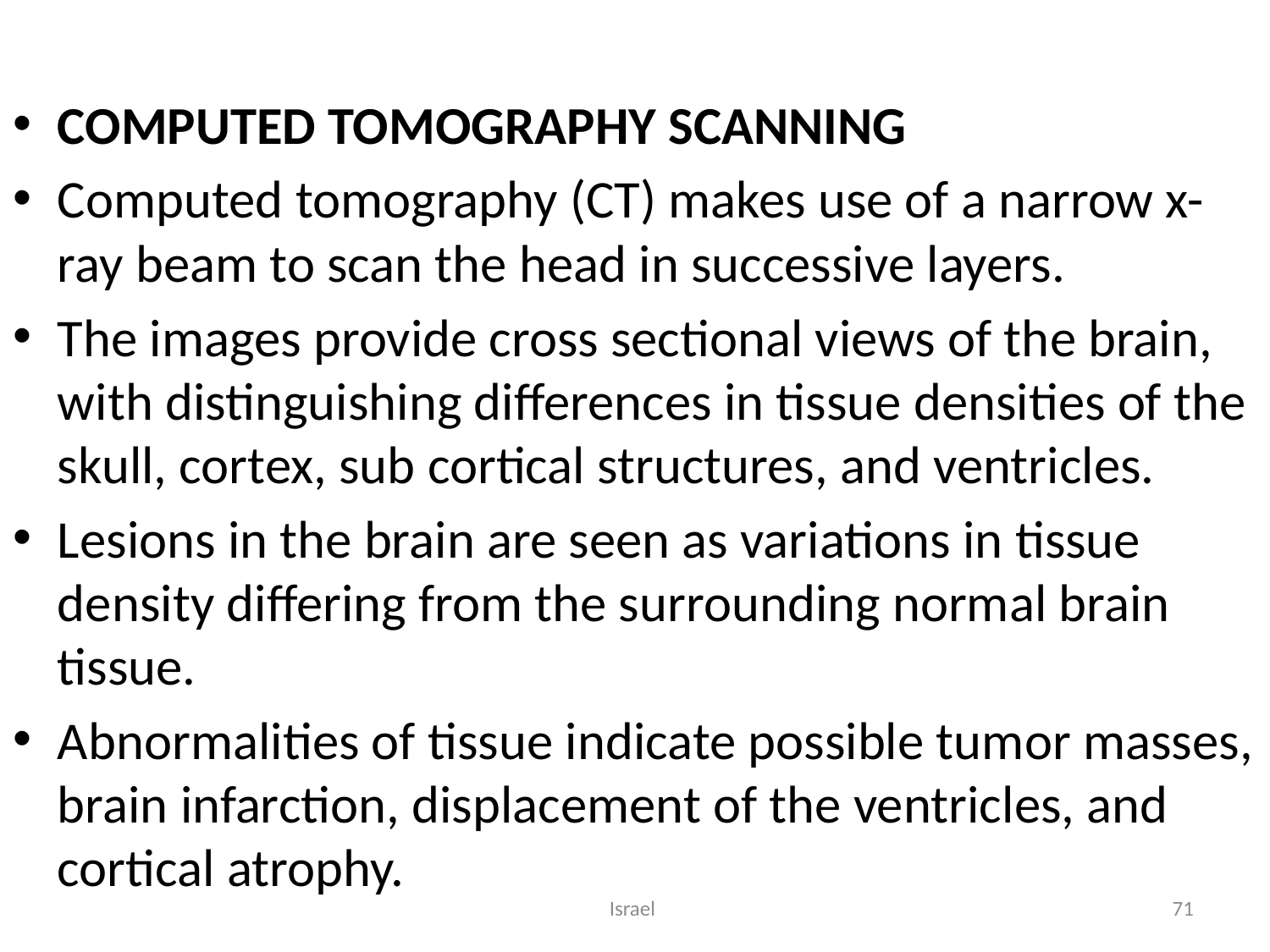

COMPUTED TOMOGRAPHY SCANNING
Computed tomography (CT) makes use of a narrow x-ray beam to scan the head in successive layers.
The images provide cross sectional views of the brain, with distinguishing differences in tissue densities of the skull, cortex, sub cortical structures, and ventricles.
Lesions in the brain are seen as variations in tissue density differing from the surrounding normal brain tissue.
Abnormalities of tissue indicate possible tumor masses, brain infarction, displacement of the ventricles, and cortical atrophy.

Israel
71